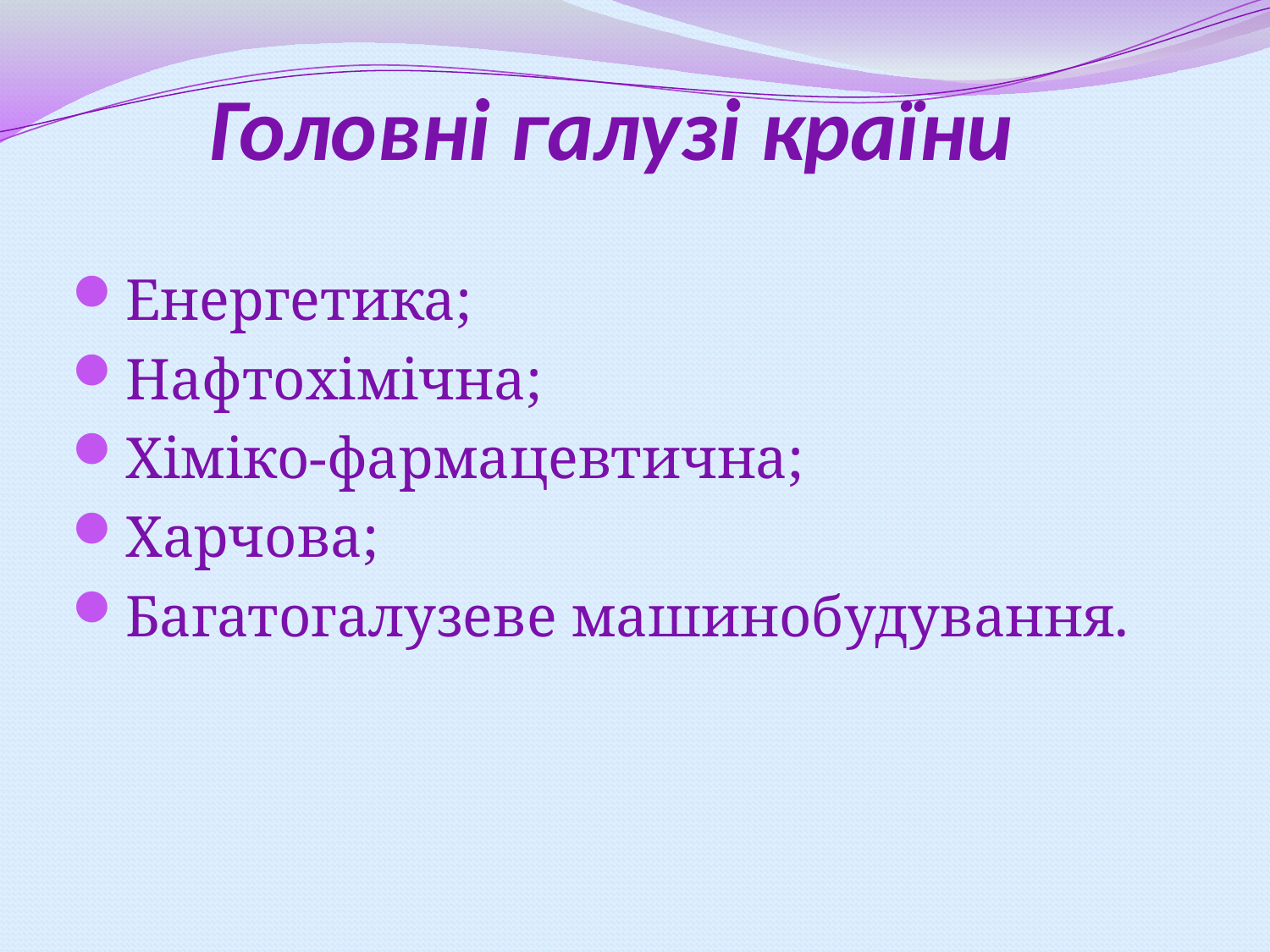

# Головні галузі країни
Енергетика;
Нафтохімічна;
Хіміко-фармацевтична;
Харчова;
Багатогалузеве машинобудування.